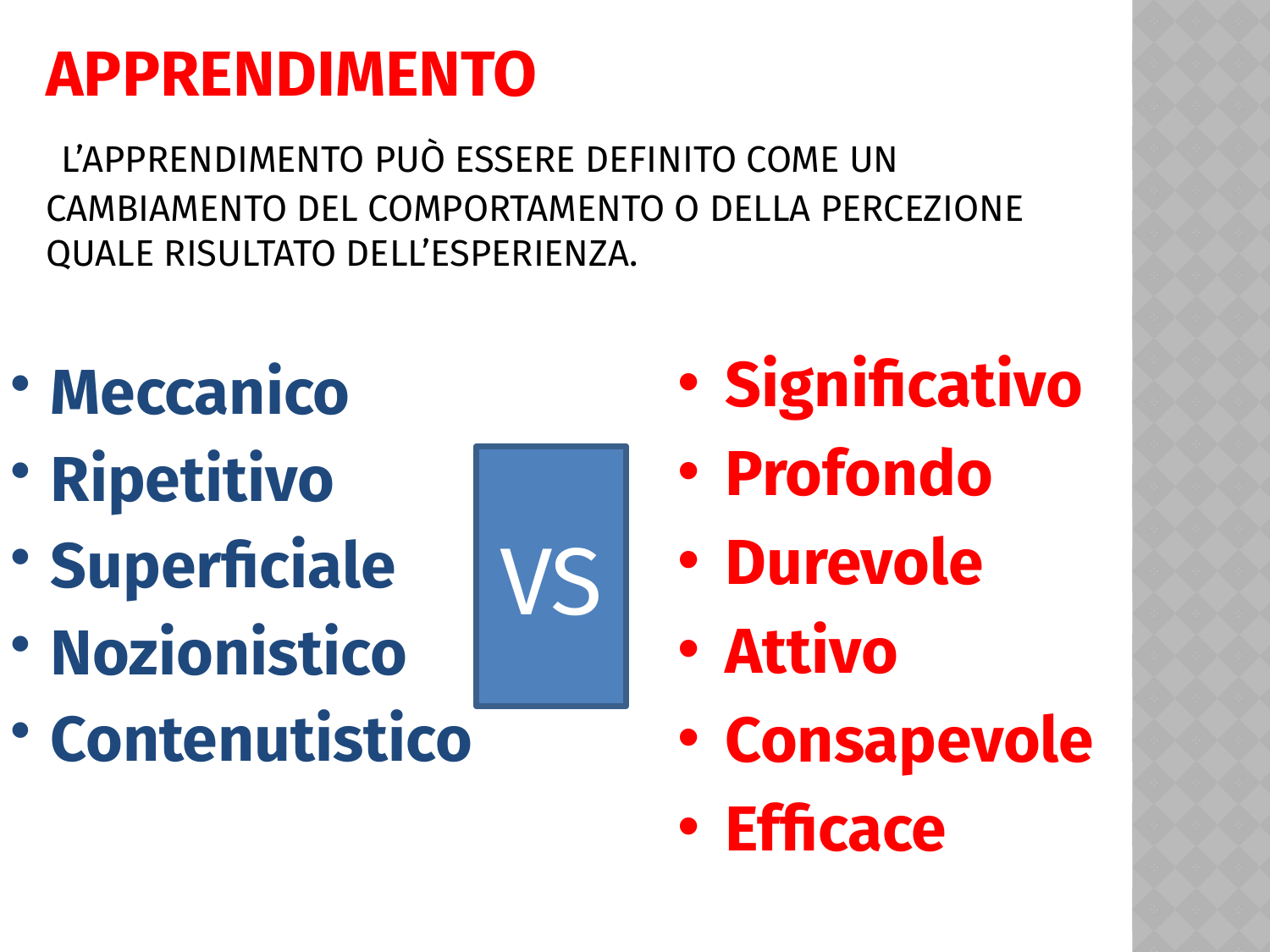

# Apprendimento L’apprendimento può essere definito come un cambiamento del comportamento o della percezione quale risultato dell’esperienza.

Meccanico
Ripetitivo
Superficiale
Nozionistico
Contenutistico
Significativo
Profondo
Durevole
Attivo
Consapevole
Efficace
VS